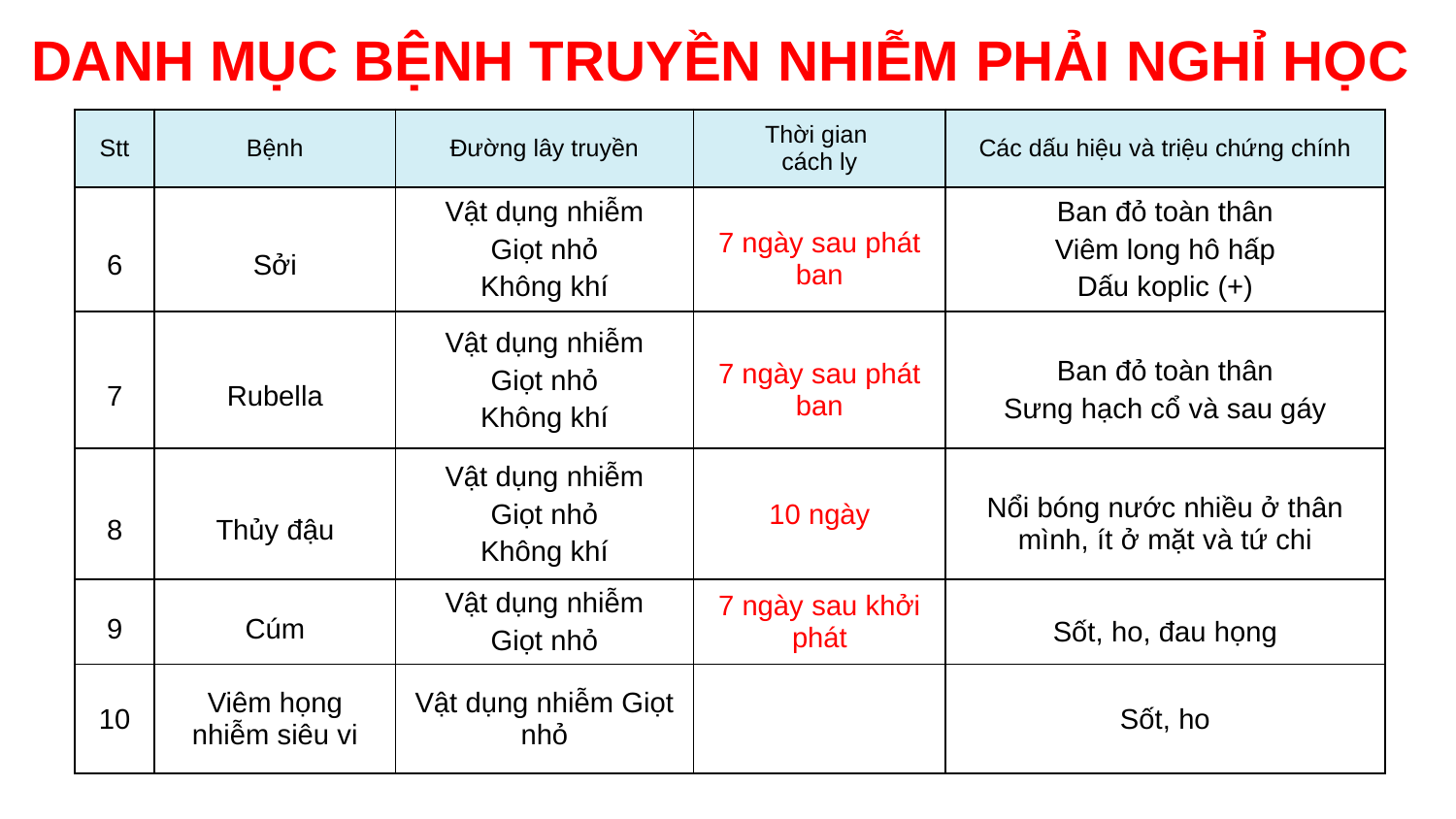

DANH MỤC BỆNH TRUYỀN NHIỄM PHẢI NGHỈ HỌC
| Stt | Bệnh | Đường lây truyền | Thời gian cách ly | Các dấu hiệu và triệu chứng chính |
| --- | --- | --- | --- | --- |
| 6 | Sởi | Vật dụng nhiễm Giọt nhỏ Không khí | 7 ngày sau phát ban | Ban đỏ toàn thân Viêm long hô hấp Dấu koplic (+) |
| 7 | Rubella | Vật dụng nhiễm Giọt nhỏ Không khí | 7 ngày sau phát ban | Ban đỏ toàn thân Sưng hạch cổ và sau gáy |
| 8 | Thủy đậu | Vật dụng nhiễm Giọt nhỏ Không khí | 10 ngày | Nổi bóng nước nhiều ở thân mình, ít ở mặt và tứ chi |
| 9 | Cúm | Vật dụng nhiễm Giọt nhỏ | 7 ngày sau khởi phát | Sốt, ho, đau họng |
| 10 | Viêm họng nhiễm siêu vi | Vật dụng nhiễm Giọt nhỏ |  | Sốt, ho |